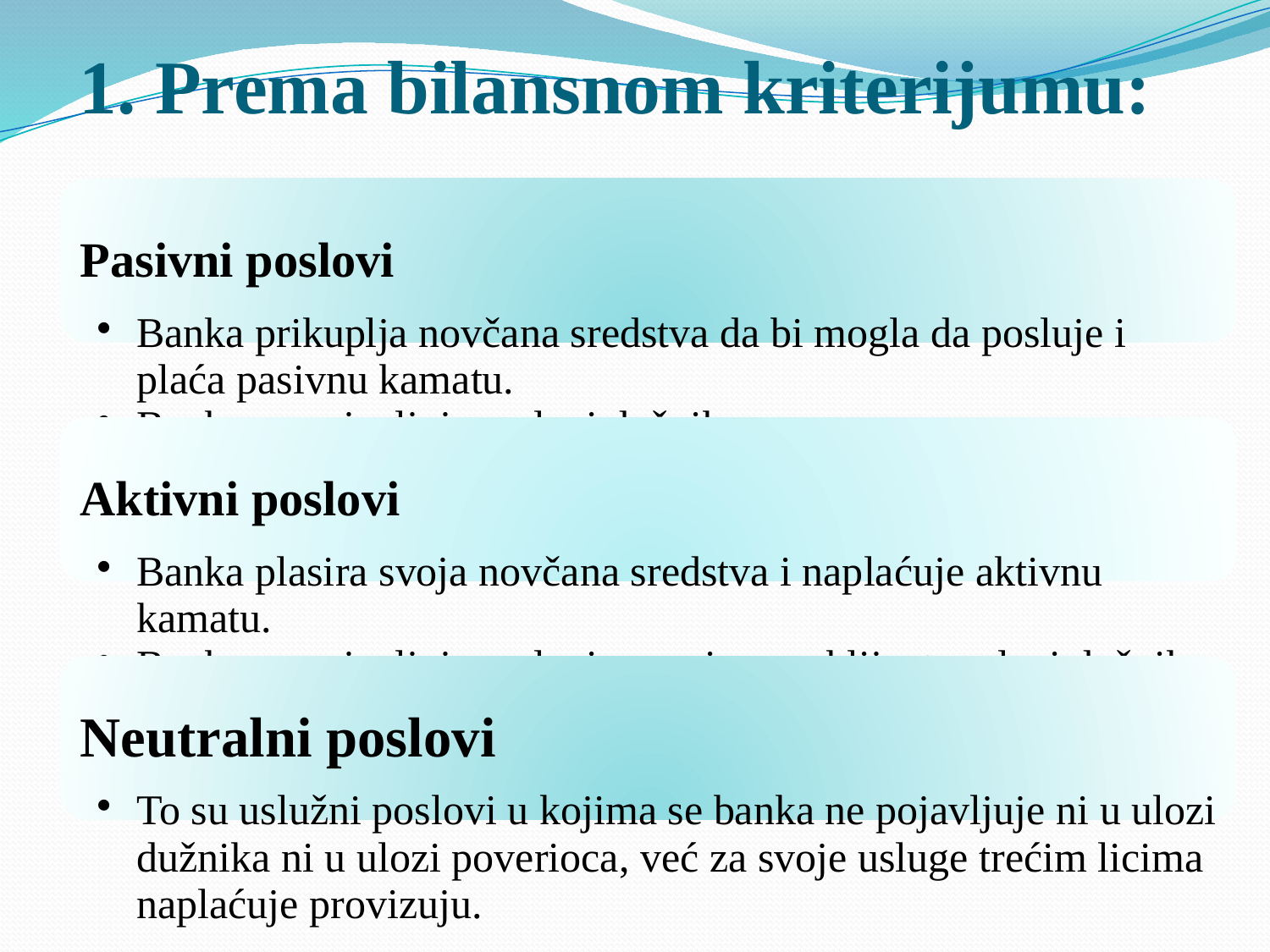

# 1. Prema bilansnom kriterijumu:
Pasivni poslovi
Aktivni poslovi
Neutralni poslovi
Banka prikuplja novčana sredstva da bi mogla da posluje i plaća pasivnu kamatu.
Banka plasira svoja novčana sredstva i naplaćuje aktivnu kamatu.
To su uslužni poslovi u kojima se banka ne pojavljuje ni u ulozi dužnika ni u ulozi poverioca, već za svoje usluge trećim licima naplaćuje provizuju.
Banka se pojavljuje u ulozi dužnika.
Banka se pojavljuje u ulozi poverioca, a klijent u ulozi dužnika.